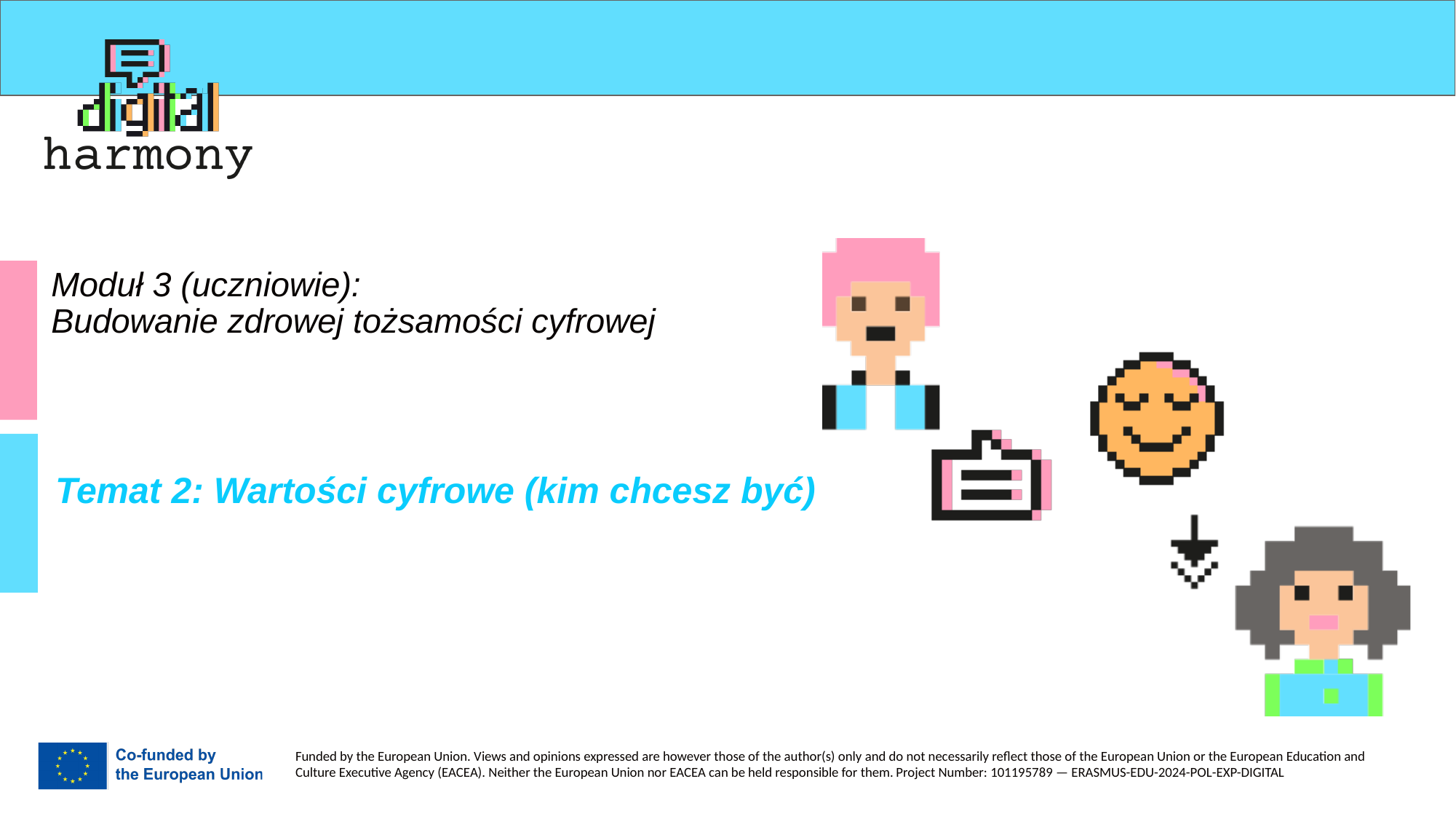

# Moduł 3 (uczniowie): Budowanie zdrowej tożsamości cyfrowej
Temat 2: Wartości cyfrowe (kim chcesz być)